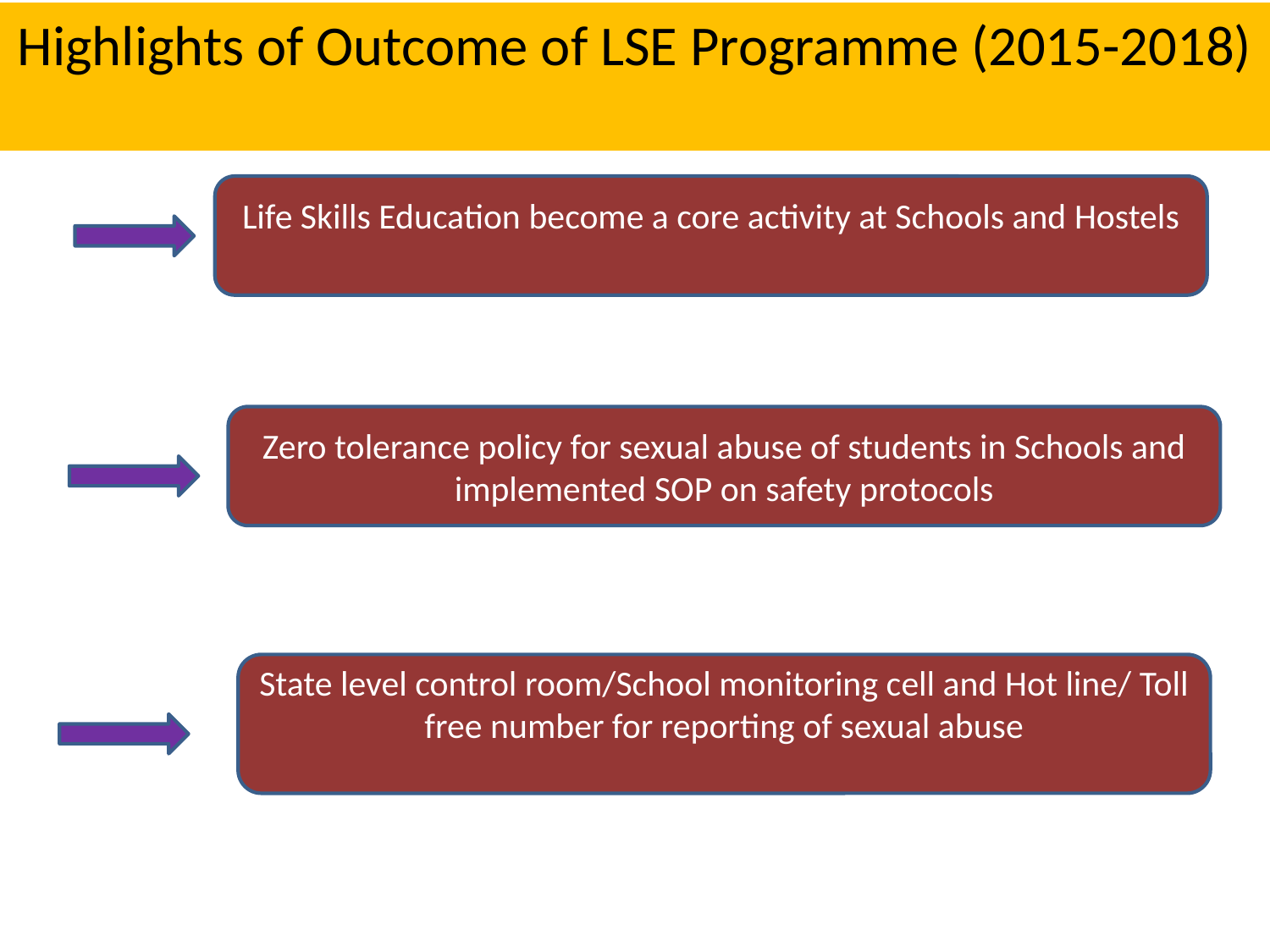

Highlights of Outcome of LSE Programme (2015-2018)

Life Skills Education become a core activity at Schools and Hostels

Zero tolerance policy for sexual abuse of students in Schools and implemented SOP on safety protocols

State level control room/School monitoring cell and Hot line/ Toll free number for reporting of sexual abuse